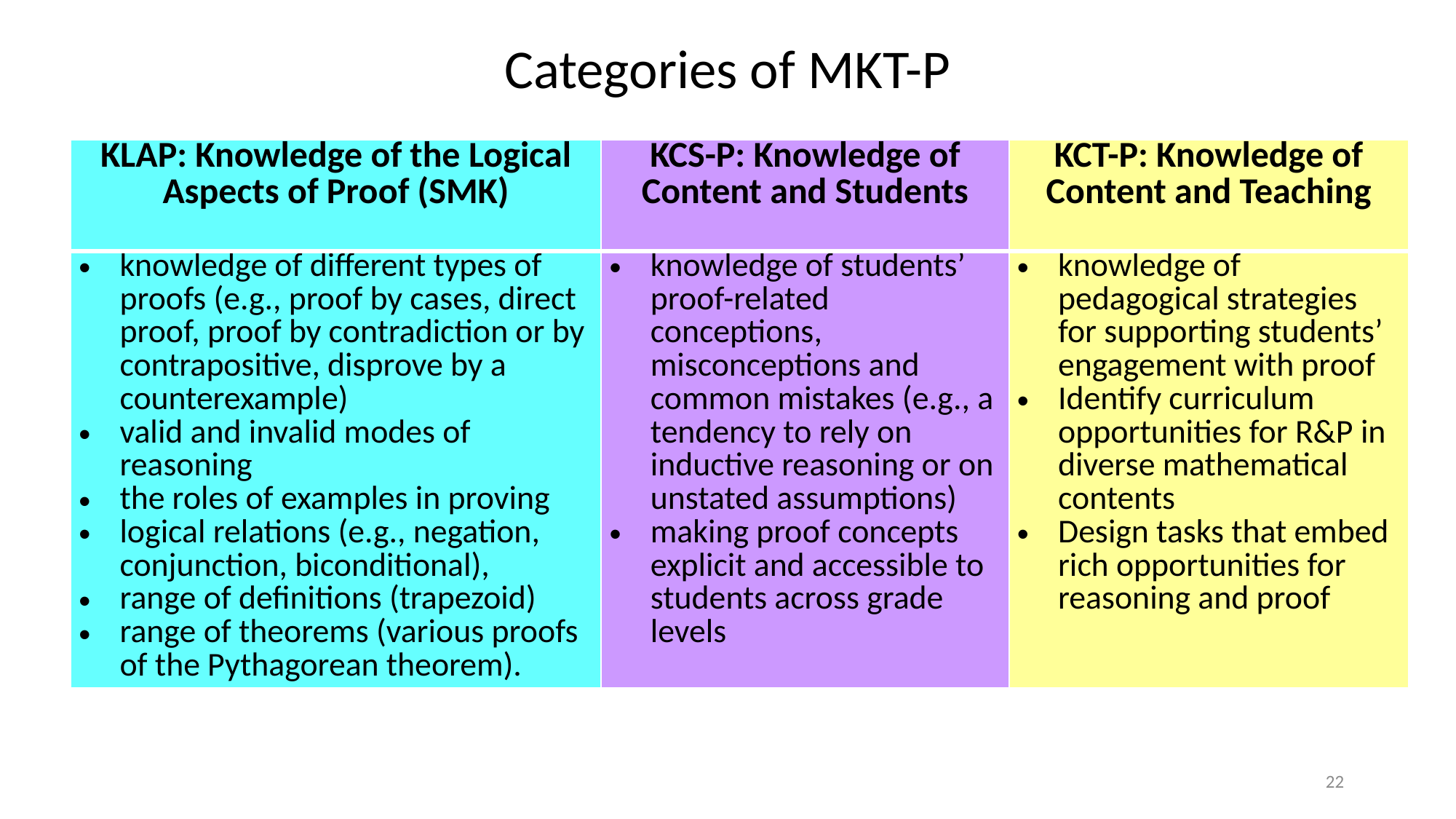

Categories of MKT-P
| KLAP: Knowledge of the Logical Aspects of Proof (SMK) | KCS-P: Knowledge of Content and Students | KCT-P: Knowledge of Content and Teaching |
| --- | --- | --- |
| knowledge of different types of proofs (e.g., proof by cases, direct proof, proof by contradiction or by contrapositive, disprove by a counterexample) valid and invalid modes of reasoning the roles of examples in proving logical relations (e.g., negation, conjunction, biconditional), range of definitions (trapezoid) range of theorems (various proofs of the Pythagorean theorem). | knowledge of students’ proof-related conceptions, misconceptions and common mistakes (e.g., a tendency to rely on inductive reasoning or on unstated assumptions) making proof concepts explicit and accessible to students across grade levels | knowledge of pedagogical strategies for supporting students’ engagement with proof Identify curriculum opportunities for R&P in diverse mathematical contents Design tasks that embed rich opportunities for reasoning and proof |
22